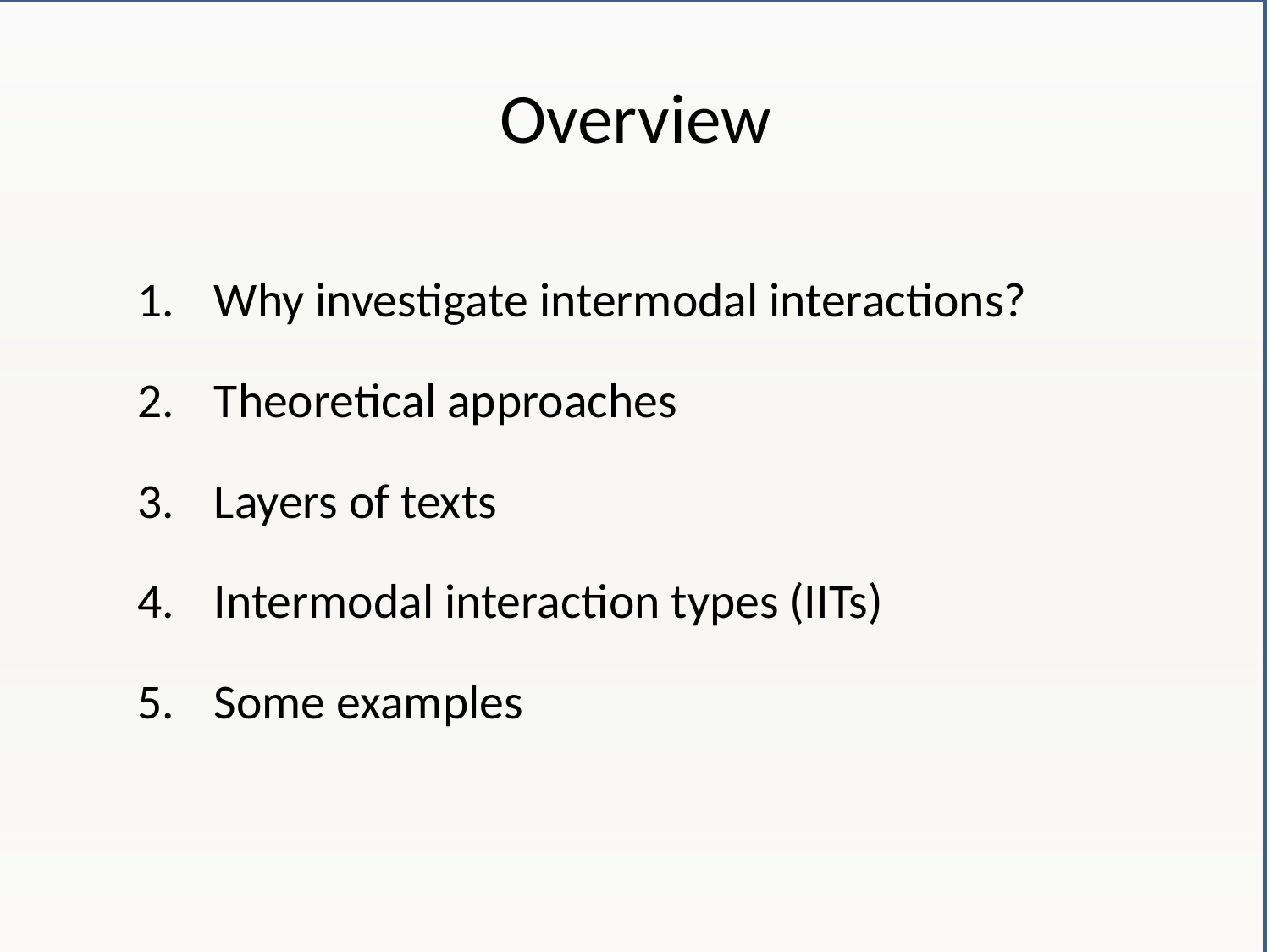

# Overview
Why investigate intermodal interactions?
Theoretical approaches
Layers of texts
Intermodal interaction types (IITs)
Some examples